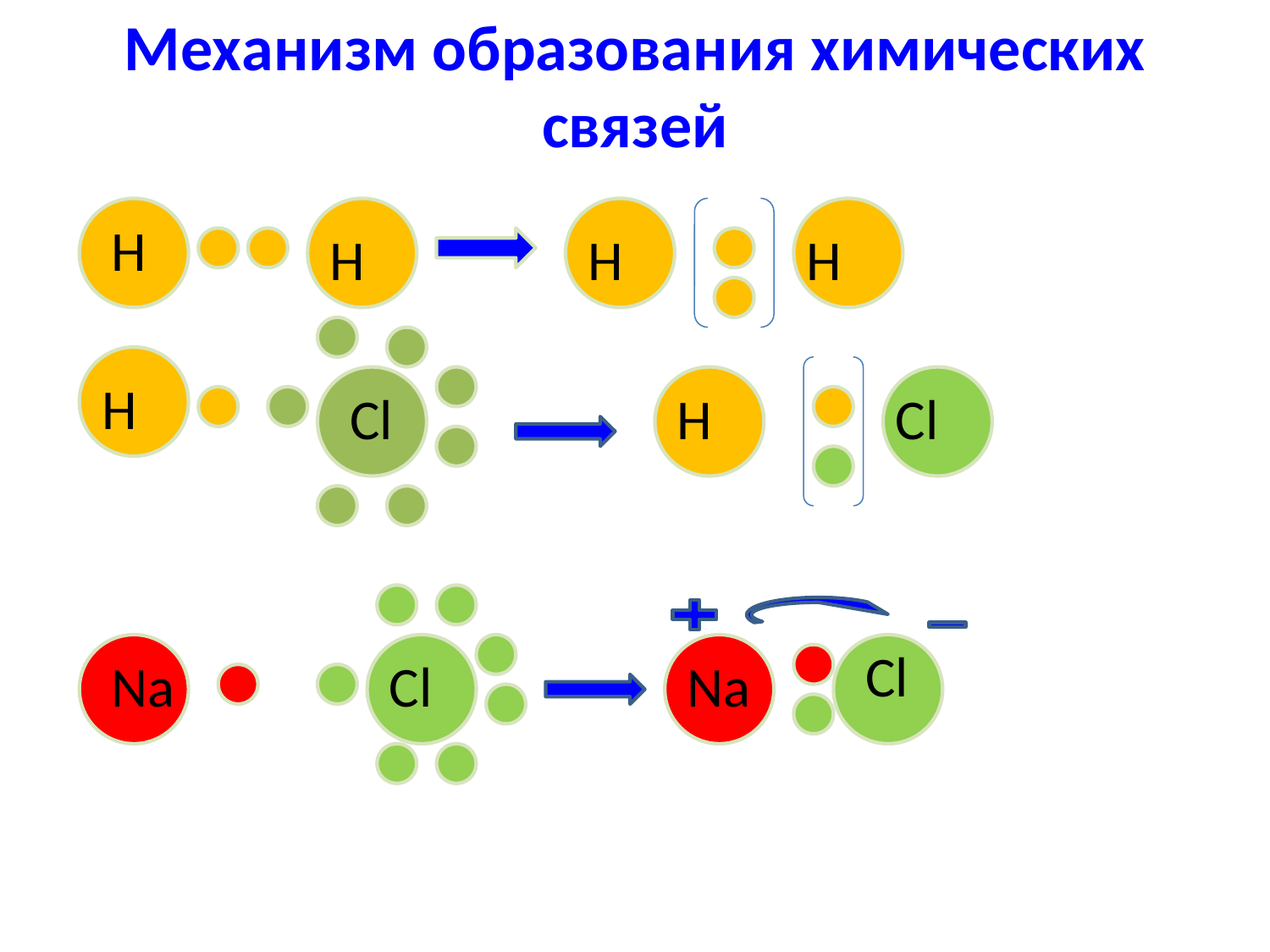

# Механизм образования химических связей

Н
Н
Н
Н

H

Cl
H
Cl

Cl
Na
Cl
Na